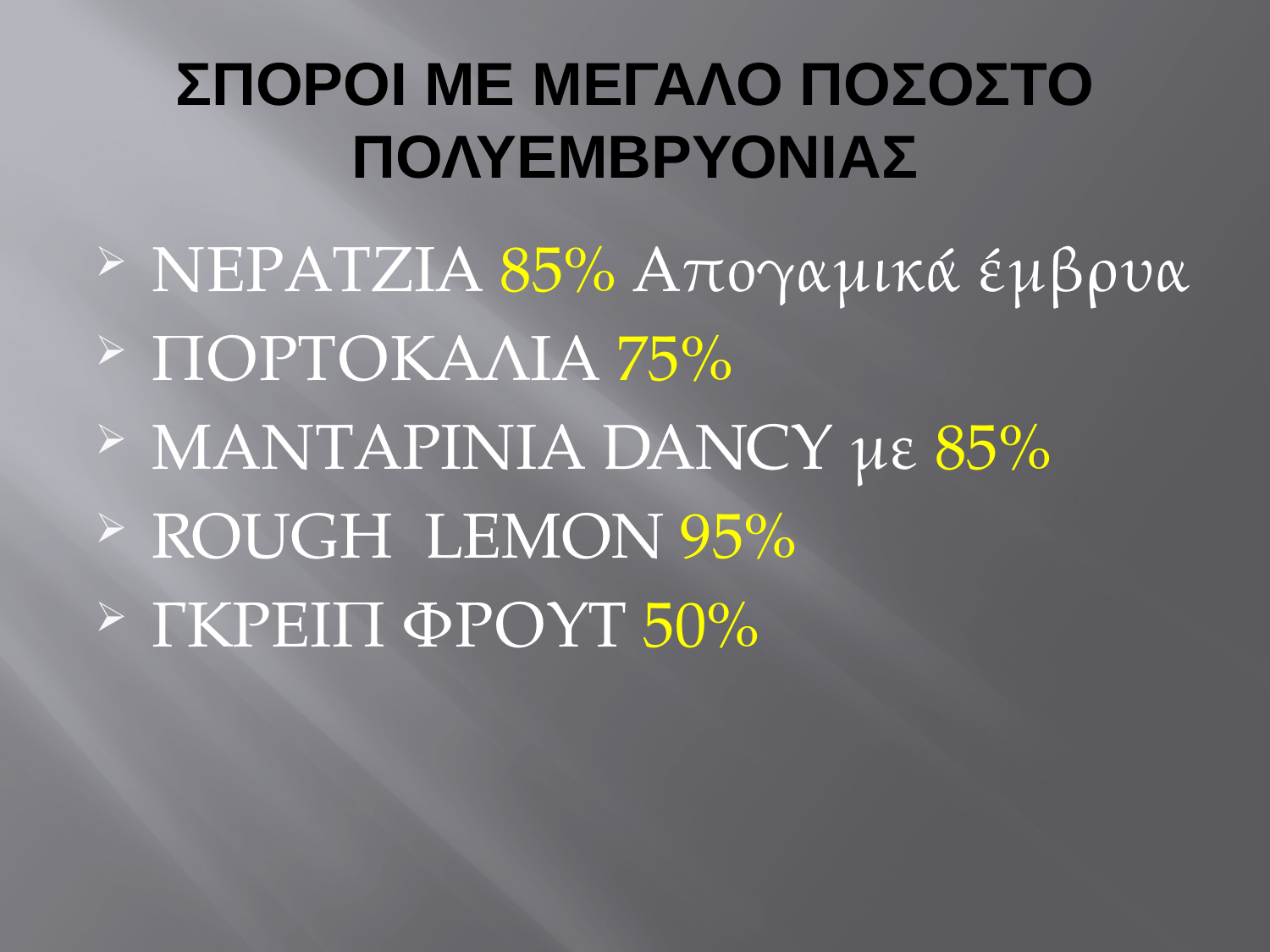

# ΣΠΟΡΟΙ ΜΕ ΜΕΓΑΛΟ ΠΟΣΟΣΤΟ ΠΟΛΥΕΜΒΡΥΟΝΙΑΣ
ΝΕΡΑΤΖΙΑ 85% Απογαμικά έμβρυα
ΠΟΡΤΟΚΑΛΙΑ 75%
ΜΑΝΤΑΡΙΝΙΑ DANCY με 85%
ROUGH  LEMON 95%
ΓΚΡΕΙΠ ΦΡΟΥΤ 50%